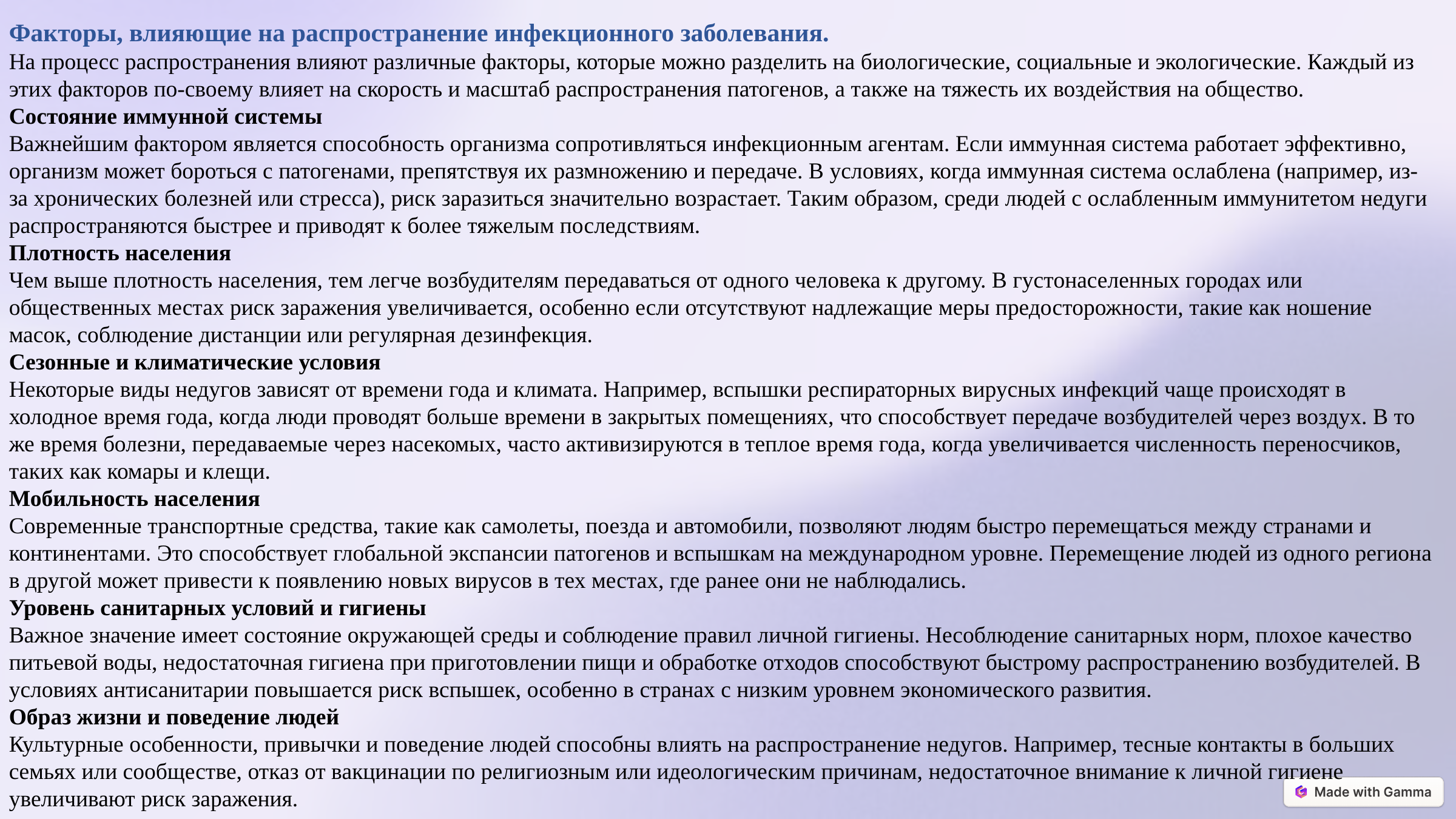

Факторы, влияющие на распространение инфекционного заболевания.
На процесс распространения влияют различные факторы, которые можно разделить на биологические, социальные и экологические. Каждый из этих факторов по-своему влияет на скорость и масштаб распространения патогенов, а также на тяжесть их воздействия на общество.
Состояние иммунной системы
Важнейшим фактором является способность организма сопротивляться инфекционным агентам. Если иммунная система работает эффективно, организм может бороться с патогенами, препятствуя их размножению и передаче. В условиях, когда иммунная система ослаблена (например, из-за хронических болезней или стресса), риск заразиться значительно возрастает. Таким образом, среди людей с ослабленным иммунитетом недуги распространяются быстрее и приводят к более тяжелым последствиям.
Плотность населения
Чем выше плотность населения, тем легче возбудителям передаваться от одного человека к другому. В густонаселенных городах или общественных местах риск заражения увеличивается, особенно если отсутствуют надлежащие меры предосторожности, такие как ношение масок, соблюдение дистанции или регулярная дезинфекция.
Сезонные и климатические условия
Некоторые виды недугов зависят от времени года и климата. Например, вспышки респираторных вирусных инфекций чаще происходят в холодное время года, когда люди проводят больше времени в закрытых помещениях, что способствует передаче возбудителей через воздух. В то же время болезни, передаваемые через насекомых, часто активизируются в теплое время года, когда увеличивается численность переносчиков, таких как комары и клещи.
Мобильность населения
Современные транспортные средства, такие как самолеты, поезда и автомобили, позволяют людям быстро перемещаться между странами и континентами. Это способствует глобальной экспансии патогенов и вспышкам на международном уровне. Перемещение людей из одного региона в другой может привести к появлению новых вирусов в тех местах, где ранее они не наблюдались.
Уровень санитарных условий и гигиены
Важное значение имеет состояние окружающей среды и соблюдение правил личной гигиены. Несоблюдение санитарных норм, плохое качество питьевой воды, недостаточная гигиена при приготовлении пищи и обработке отходов способствуют быстрому распространению возбудителей. В условиях антисанитарии повышается риск вспышек, особенно в странах с низким уровнем экономического развития.
Образ жизни и поведение людей
Культурные особенности, привычки и поведение людей способны влиять на распространение недугов. Например, тесные контакты в больших семьях или сообществе, отказ от вакцинации по религиозным или идеологическим причинам, недостаточное внимание к личной гигиене увеличивают риск заражения.